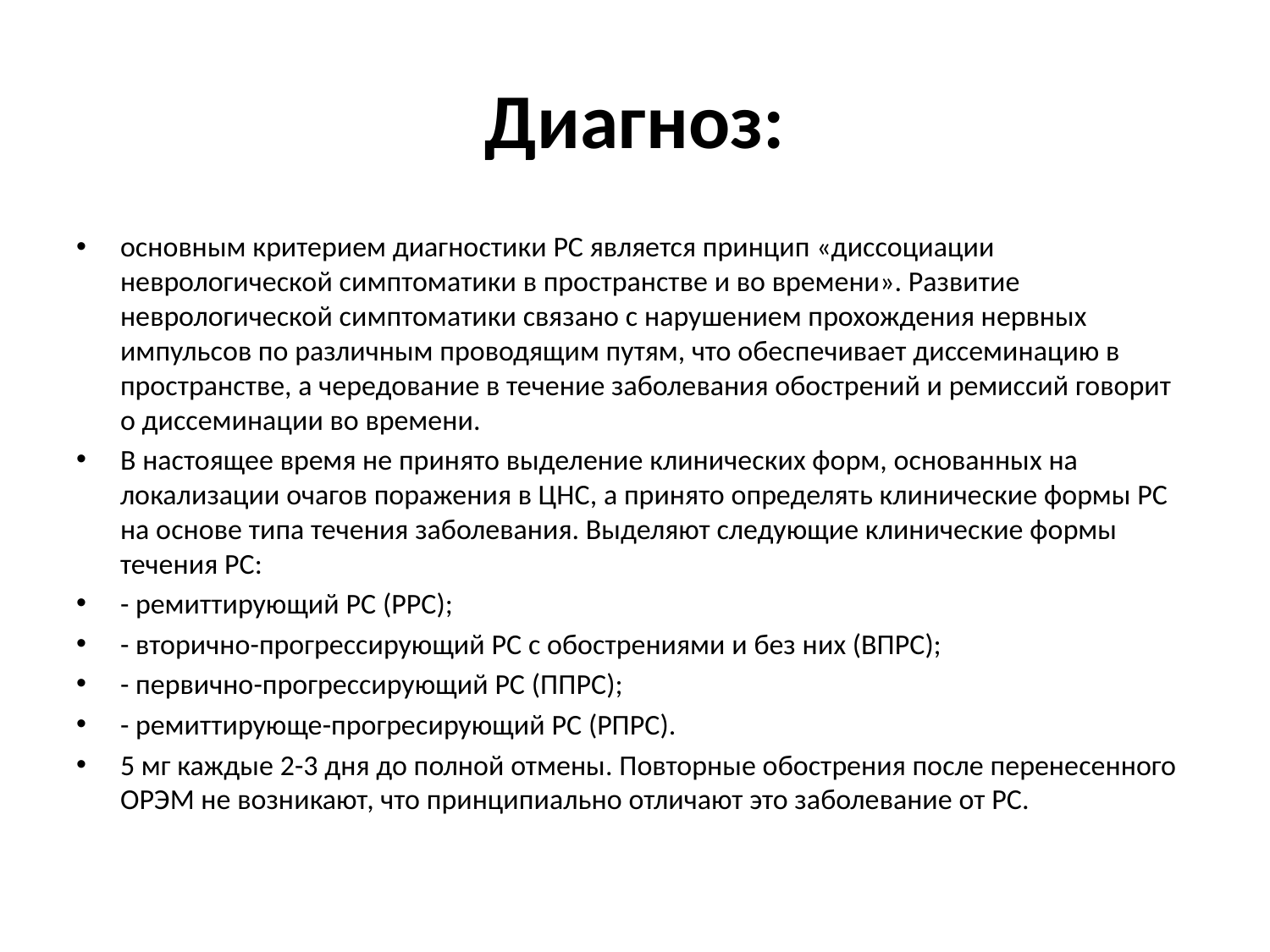

# Диагноз:
основным критерием диагностики РС является принцип «диссоциации неврологической симптоматики в пространстве и во времени». Развитие неврологической симптоматики связано с нарушением прохождения нервных импульсов по различным проводящим путям, что обеспечивает диссеминацию в пространстве, а чередование в течение заболевания обострений и ремиссий говорит о диссеминации во времени.
В настоящее время не принято выделение клинических форм, основанных на локализации очагов поражения в ЦНС, а принято определять клинические формы РС на основе типа течения заболевания. Выделяют следующие клинические формы течения РС:
- ремиттирующий РС (РРС);
- вторично-прогрессирующий РС с обострениями и без них (ВПРС);
- первично-прогрессирующий РС (ППРС);
- ремиттирующе-прогресирующий РС (РПРС).
5 мг каждые 2-3 дня до полной отмены. Повторные обострения после перенесенного ОРЭМ не возникают, что принципиально отличают это заболевание от РС.